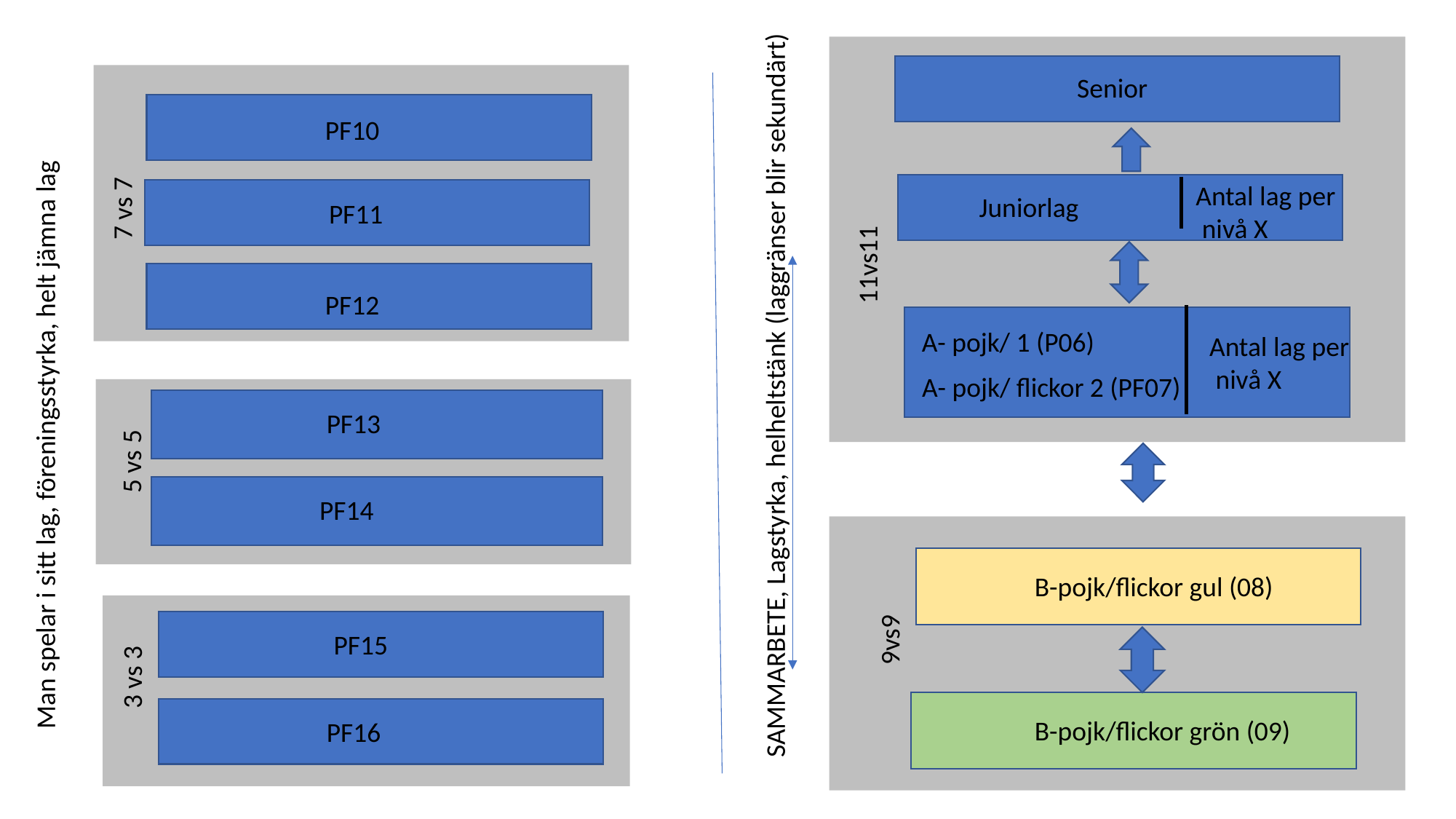

SAMMARBETE, Lagstyrka, helheltstänk (laggränser blir sekundärt)

Senior

PF10

Man spelar i sitt lag, föreningsstyrka, helt jämna lag
Antal lag per
 nivå X

Juniorlag
7 vs 7
PF11

11vs11

PF12

A- pojk/ 1 (P06)
Antal lag per
 nivå X

A- pojk/ flickor 2 (PF07)

PF13
5 vs 5

PF14

B-pojk/flickor gul (08)

9vs9

PF15

3 vs 3

B-pojk/flickor grön (09)
PF16